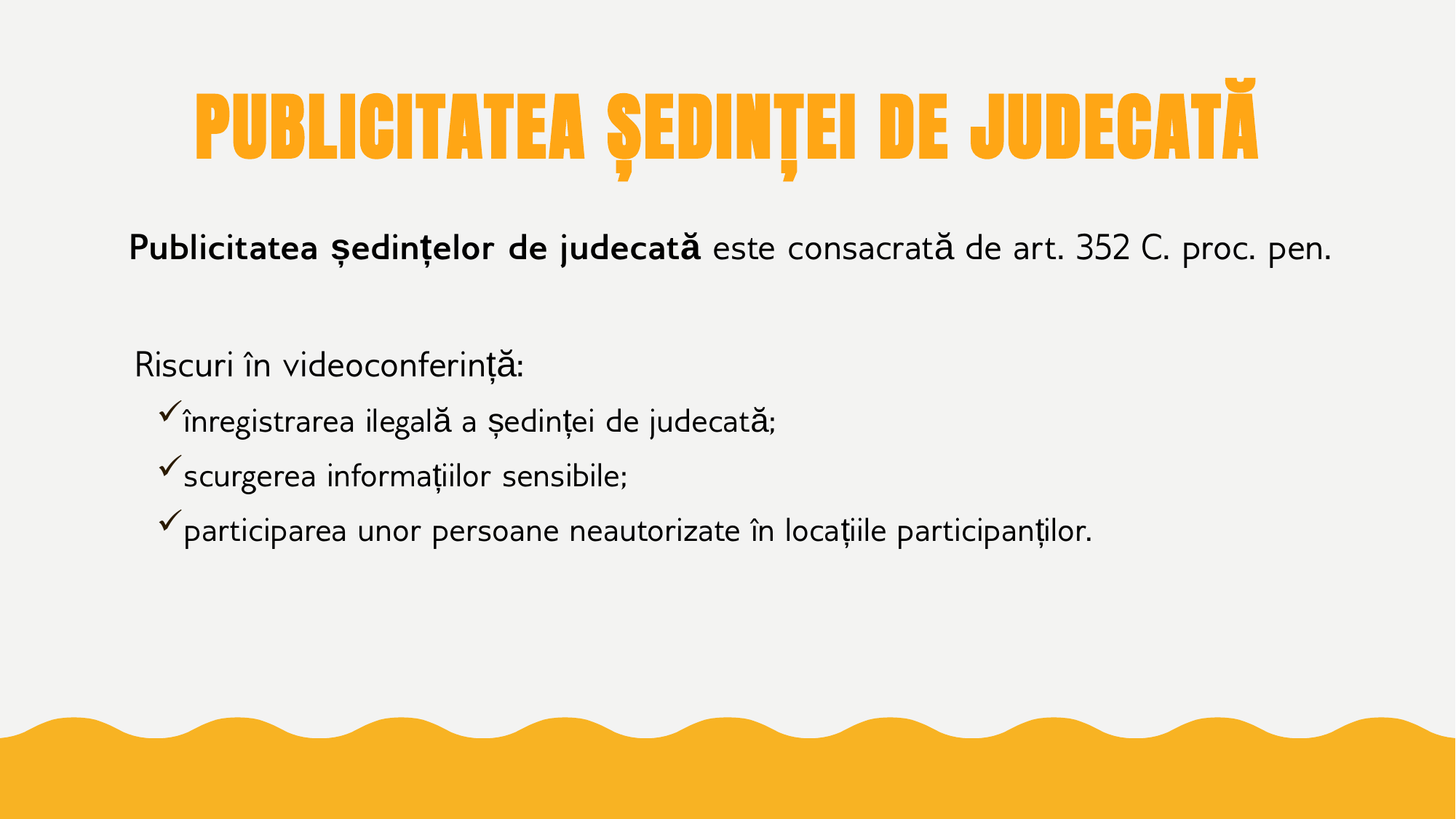

# PUBLICITATEA ȘEDINȚEI DE JUDECATĂ
Publicitatea ședințelor de judecată este consacrată de art. 352 C. proc. pen.

   Riscuri în videoconferință:
înregistrarea ilegală a ședinței de judecată;
scurgerea informațiilor sensibile;
participarea unor persoane neautorizate în locațiile participanților.